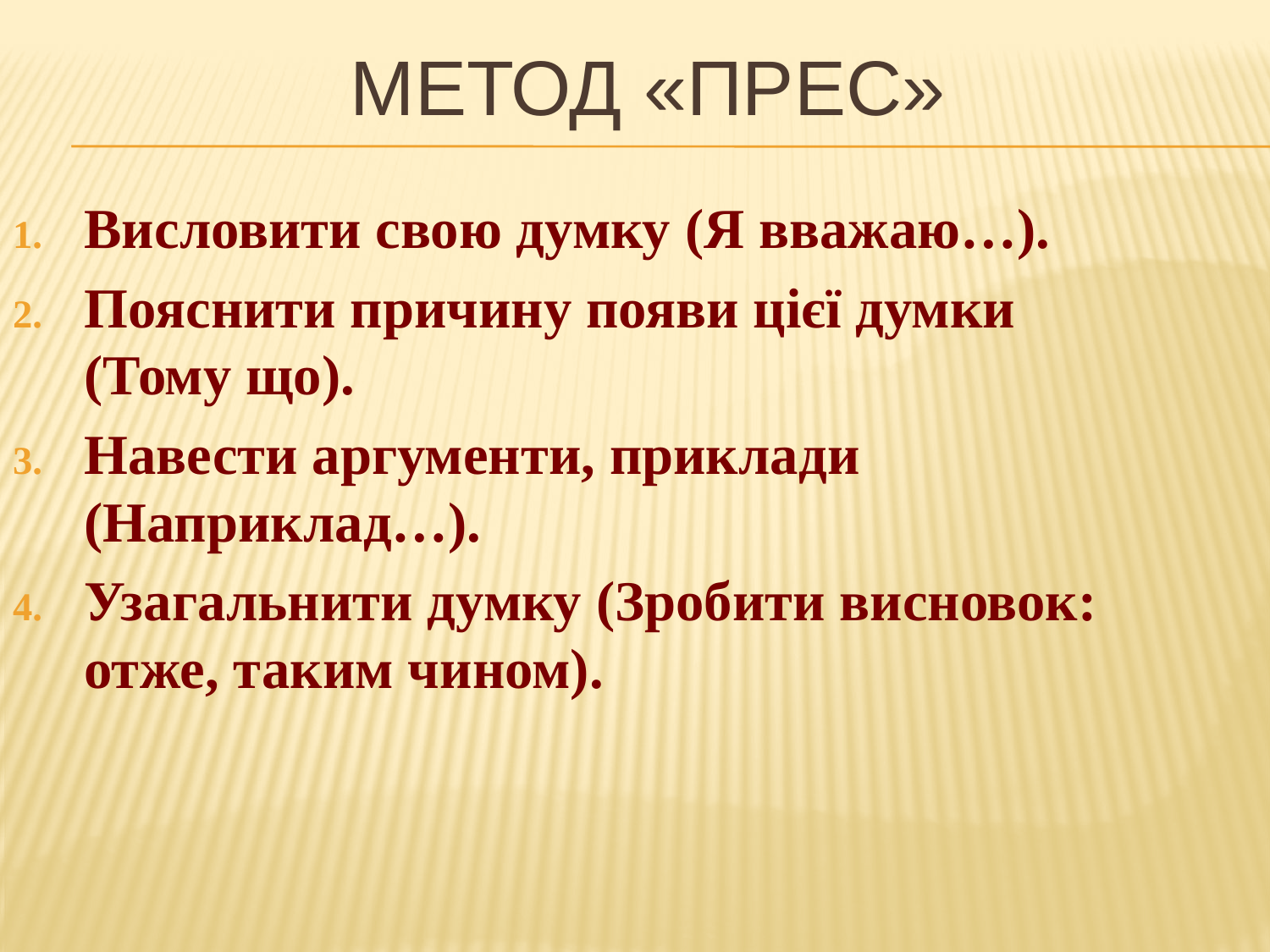

# Метод «прес»
Висловити свою думку (Я вважаю…).
Пояснити причину появи цієї думки                (Тому що).
Навести аргументи, приклади (Наприклад…).
Узагальнити думку (Зробити висновок:  отже, таким чином).